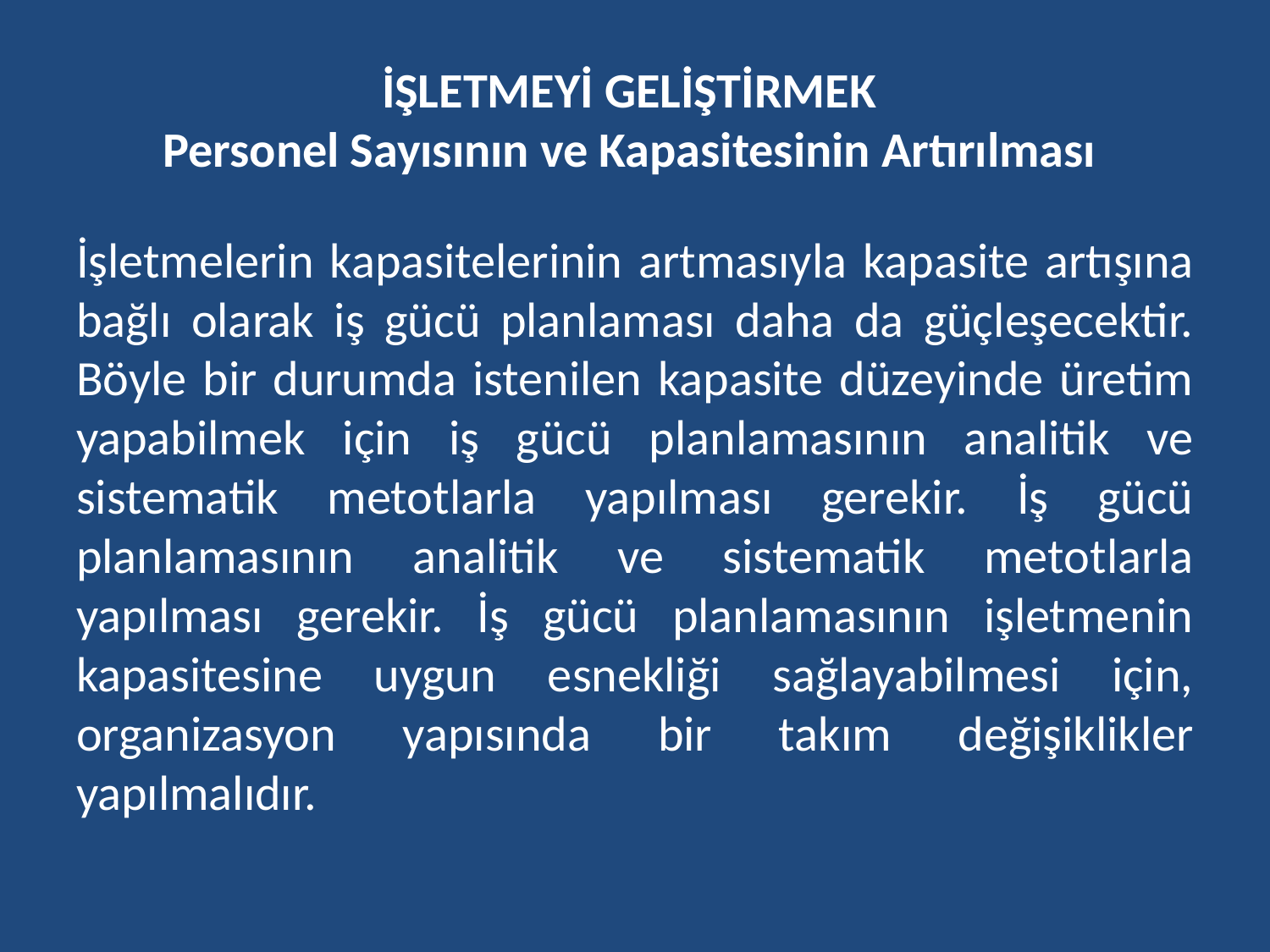

# İŞLETMEYİ GELİŞTİRMEK Personel Sayısının ve Kapasitesinin Artırılması
İşletmelerin kapasitelerinin artmasıyla kapasite artışına bağlı olarak iş gücü planlaması daha da güçleşecektir. Böyle bir durumda istenilen kapasite düzeyinde üretim yapabilmek için iş gücü planlamasının analitik ve sistematik metotlarla yapılması gerekir. İş gücü planlamasının analitik ve sistematik metotlarla yapılması gerekir. İş gücü planlamasının işletmenin kapasitesine uygun esnekliği sağlayabilmesi için, organizasyon yapısında bir takım değişiklikler yapılmalıdır.